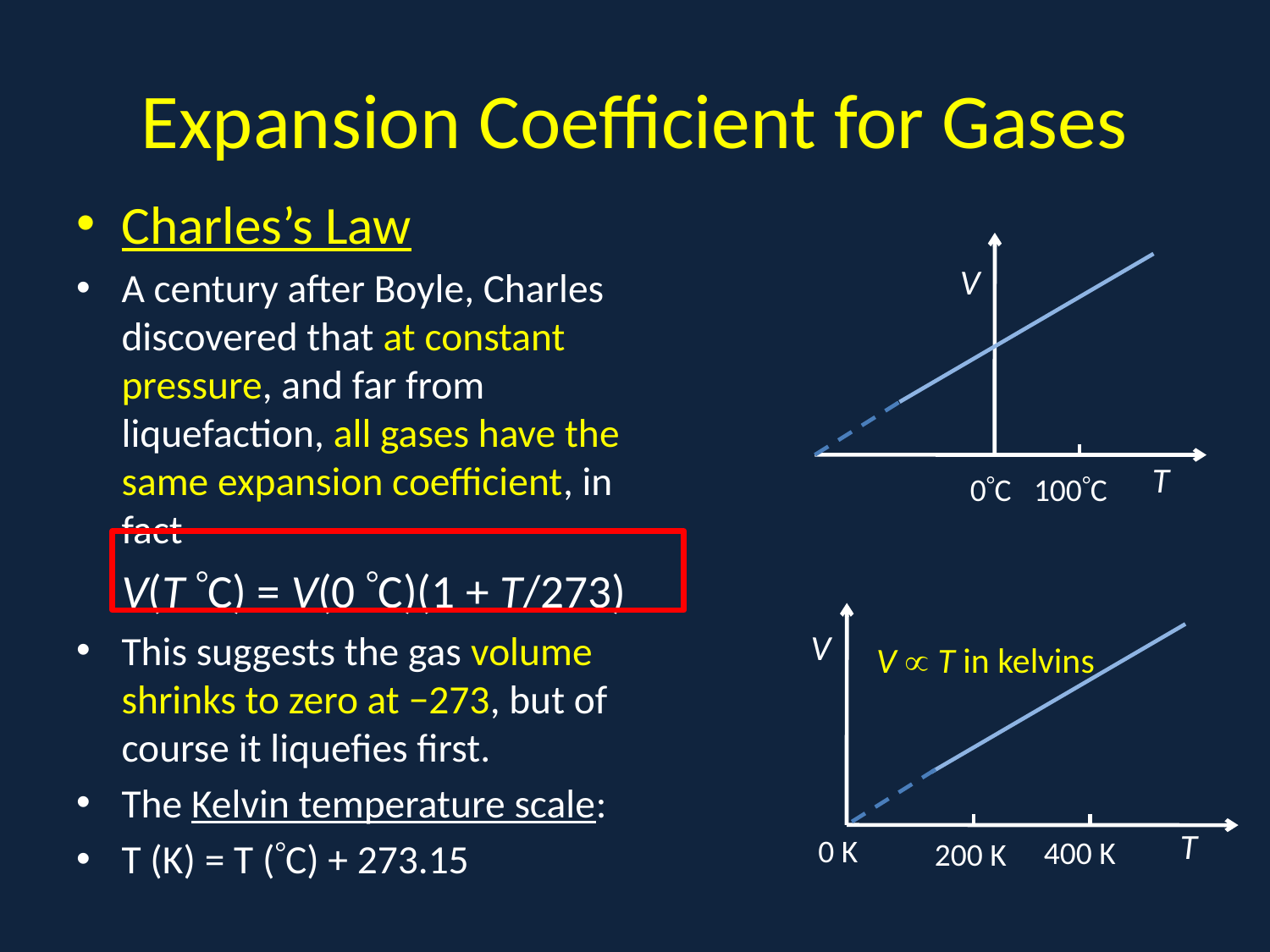

# Expansion Coefficient for Gases
Charles’s Law
A century after Boyle, Charles discovered that at constant pressure, and far from liquefaction, all gases have the same expansion coefficient, in fact
	V(T °C) = V(0 °C)(1 + T/273)
This suggests the gas volume shrinks to zero at −273, but of course it liquefies first.
The Kelvin temperature scale:
T (K) = T (°C) + 273.15
a
V
T
100°C
0°C

V
V ∝ T in kelvins
T
0 K
400 K
200 K